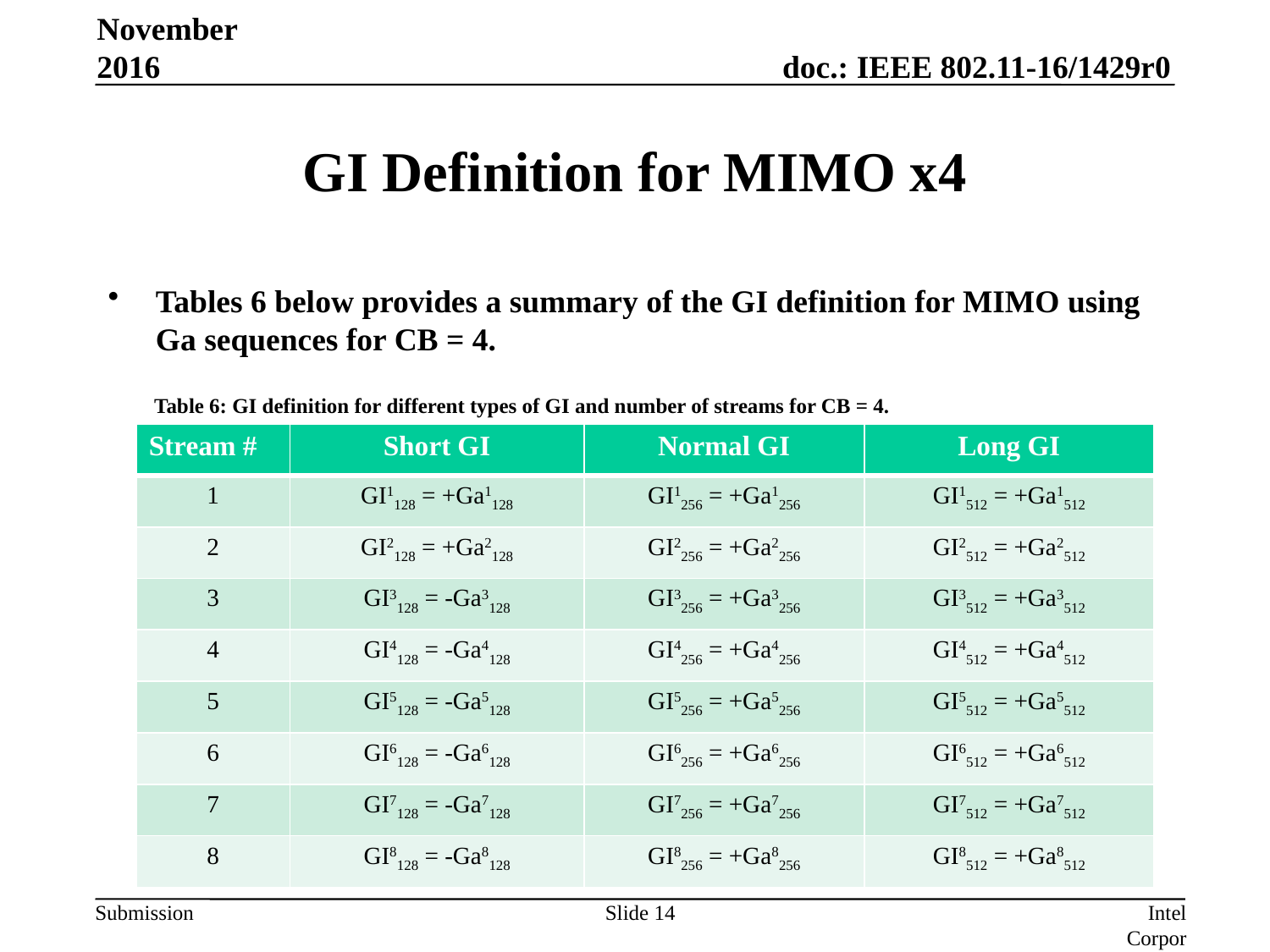

November 2016
# GI Definition for MIMO x4
Tables 6 below provides a summary of the GI definition for MIMO using Ga sequences for CB = 4.
Table 6: GI definition for different types of GI and number of streams for CB = 4.
| Stream # | Short GI | Normal GI | Long GI |
| --- | --- | --- | --- |
| 1 | GI1128 = +Ga1128 | GI1256 = +Ga1256 | GI1512 = +Ga1512 |
| 2 | GI2128 = +Ga2128 | GI2256 = +Ga2256 | GI2512 = +Ga2512 |
| 3 | GI3128 = -Ga3128 | GI3256 = +Ga3256 | GI3512 = +Ga3512 |
| 4 | GI4128 = -Ga4128 | GI4256 = +Ga4256 | GI4512 = +Ga4512 |
| 5 | GI5128 = -Ga5128 | GI5256 = +Ga5256 | GI5512 = +Ga5512 |
| 6 | GI6128 = -Ga6128 | GI6256 = +Ga6256 | GI6512 = +Ga6512 |
| 7 | GI7128 = -Ga7128 | GI7256 = +Ga7256 | GI7512 = +Ga7512 |
| 8 | GI8128 = -Ga8128 | GI8256 = +Ga8256 | GI8512 = +Ga8512 |
Slide 14
Intel Corporation